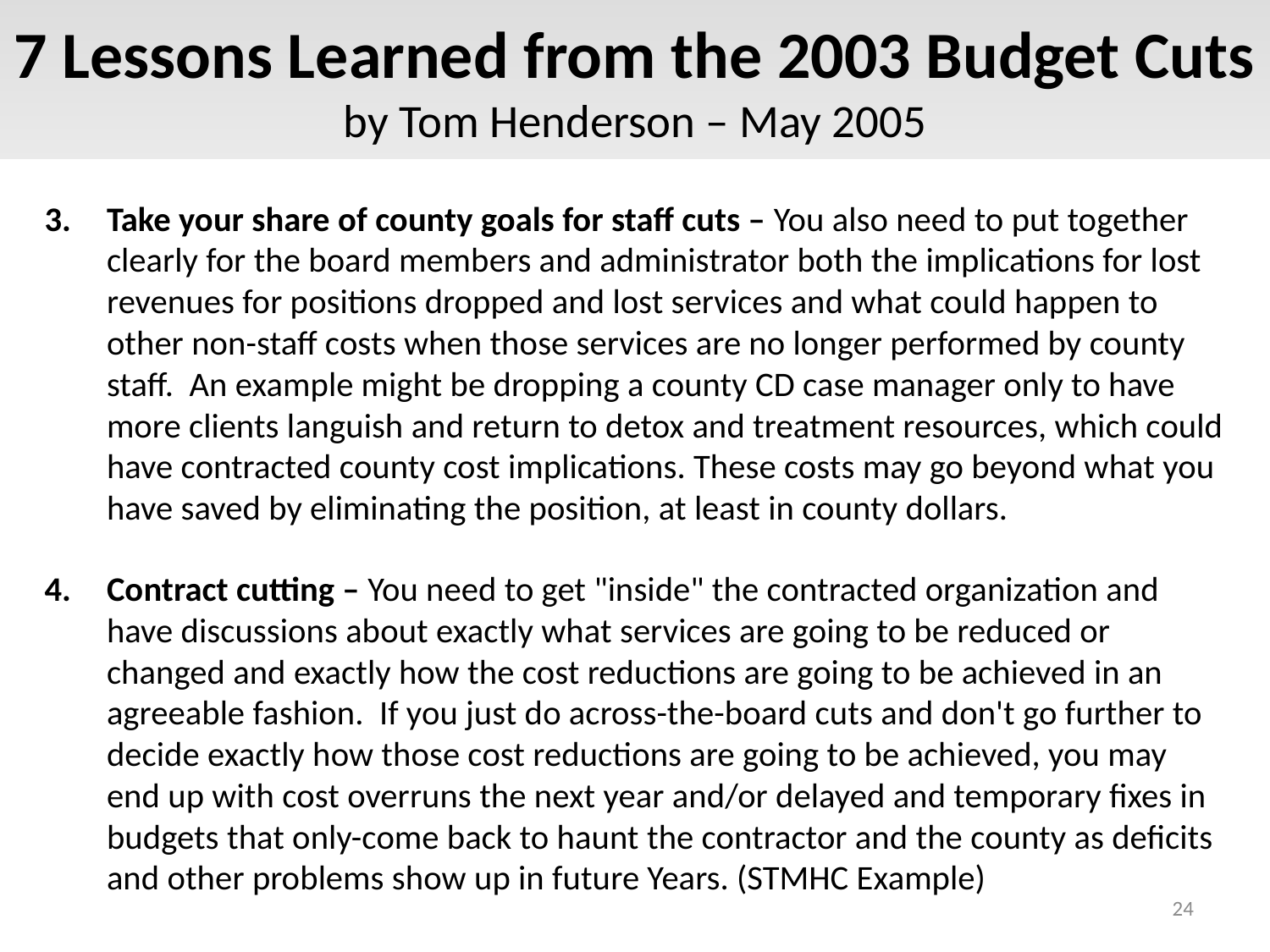

7 Lessons Learned from the 2003 Budget Cuts
by Tom Henderson – May 2005
Take your share of county goals for staff cuts – You also need to put together clearly for the board members and administrator both the implications for lost revenues for positions dropped and lost services and what could happen to other non-staff costs when those services are no longer performed by county staff.  An example might be dropping a county CD case manager only to have more clients languish and return to detox and treatment resources, which could have contracted county cost implications. These costs may go beyond what you have saved by eliminating the position, at least in county dollars.

Contract cutting – You need to get "inside" the contracted organization and have discussions about exactly what services are going to be reduced or changed and exactly how the cost reductions are going to be achieved in an agreeable fashion.  If you just do across-the-board cuts and don't go further to decide exactly how those cost reductions are going to be achieved, you may end up with cost overruns the next year and/or delayed and temporary fixes in budgets that only-come back to haunt the contractor and the county as deficits and other problems show up in future Years. (STMHC Example)
24